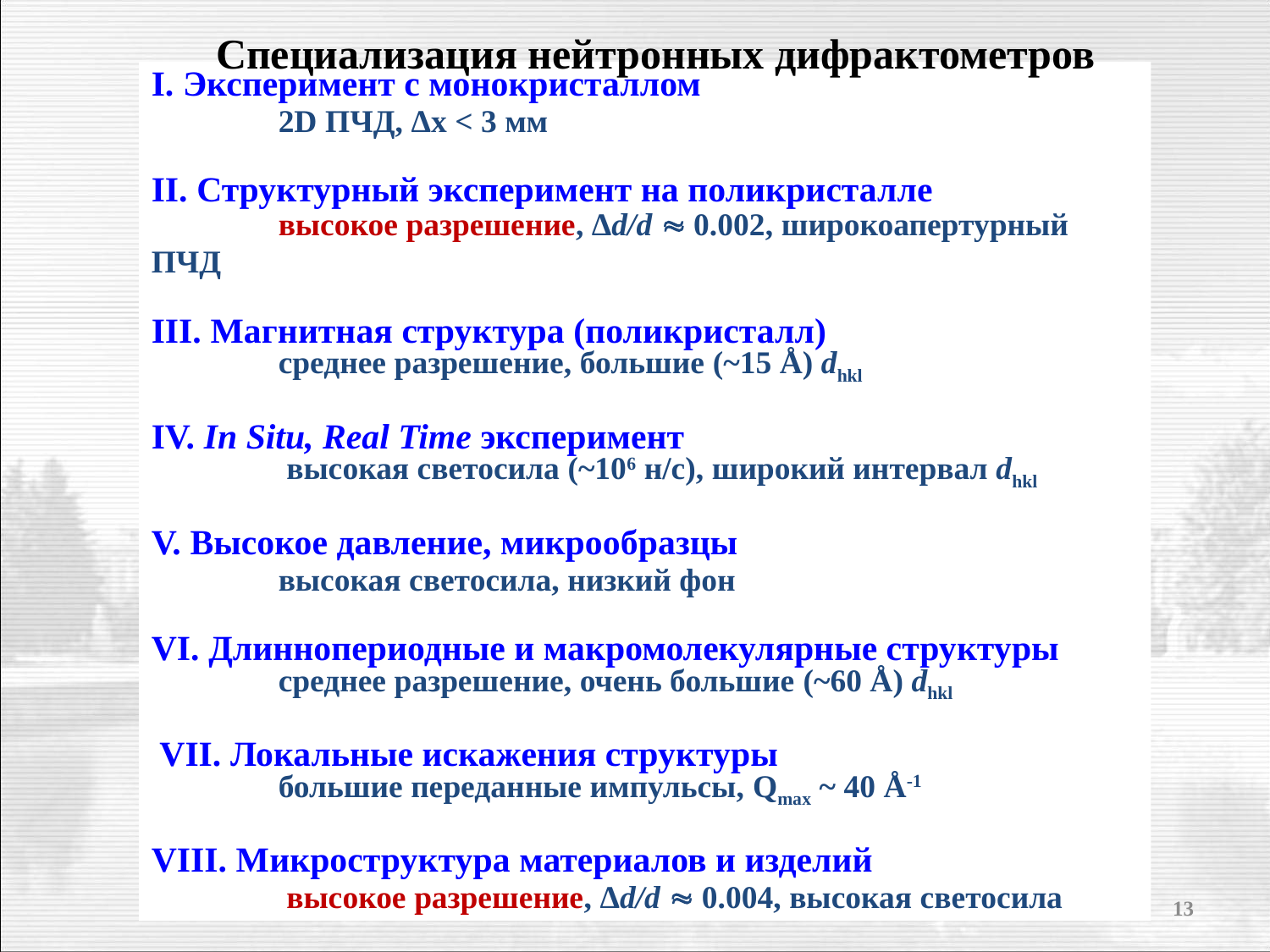

Специализация нейтронных дифрактометров
I. Эксперимент с монокристаллом
2D ПЧД, Δx < 3 мм

II. Структурный эксперимент на поликристалле
	высокое разрешение, Δd/d ≈ 0.002, широкоапертурный ПЧД

III. Магнитная структура (поликристалл)
	среднее разрешение, большие (~15 Å) dhkl

IV. In Situ, Real Time эксперимент
	 высокая светосила (~106 н/с), широкий интервал dhkl

V. Высокое давление, микрообразцы
	высокая светосила, низкий фон

VI. Длиннопериодные и макромолекулярные структуры
	среднее разрешение, очень большие (~60 Å) dhkl

 VII. Локальные искажения структуры
	большие переданные импульсы, Qmax ~ 40 Å-1

VIII. Микроструктура материалов и изделий
	 высокое разрешение, Δd/d ≈ 0.004, высокая светосила
13